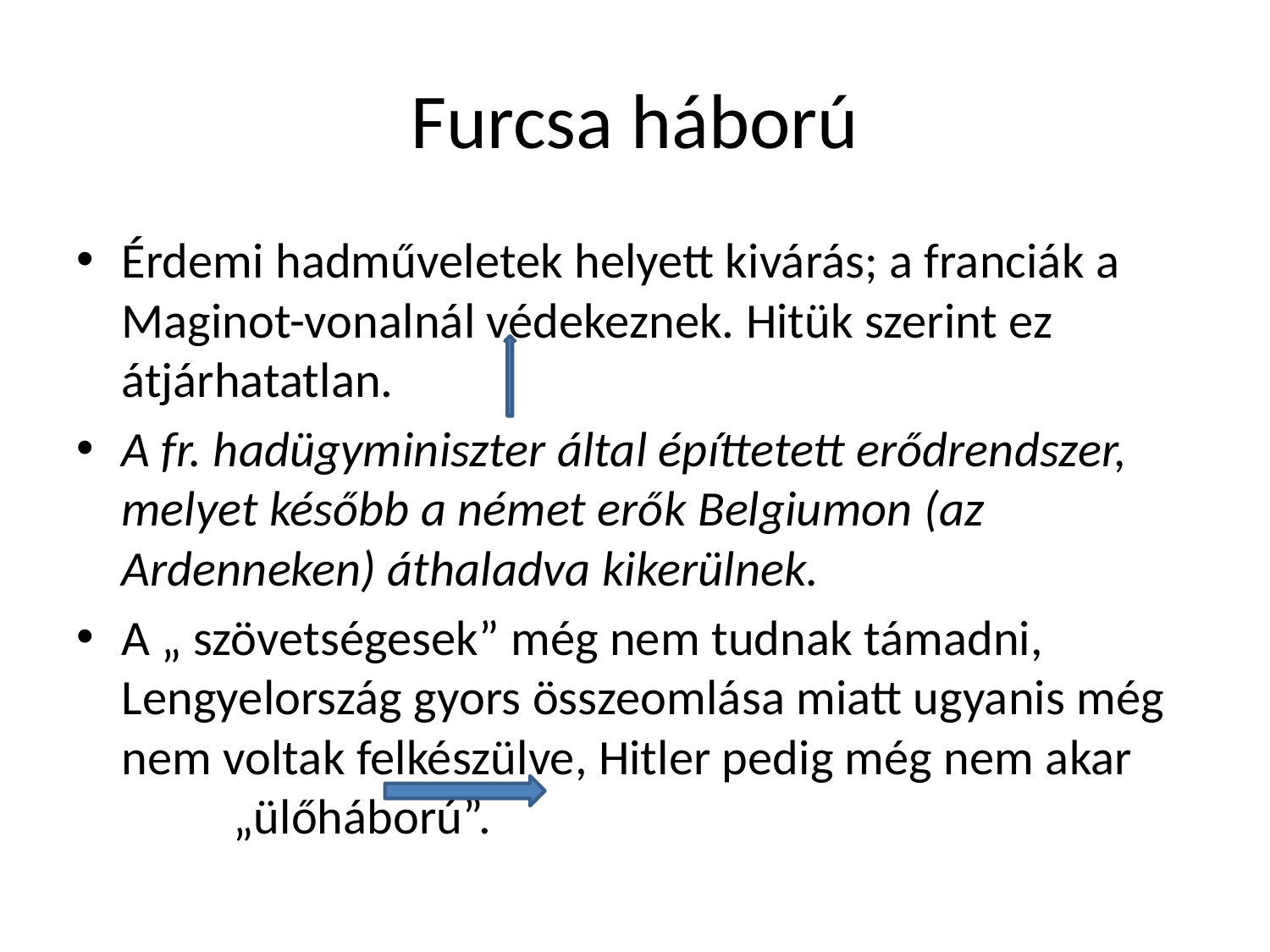

# Furcsa háború
Érdemi hadműveletek helyett kivárás; a franciák a Maginot-vonalnál védekeznek. Hitük szerint ez átjárhatatlan.
A fr. hadügyminiszter által építtetett erődrendszer, melyet később a német erők Belgiumon (az Ardenneken) áthaladva kikerülnek.
A „ szövetségesek” még nem tudnak támadni, Lengyelország gyors összeomlása miatt ugyanis még nem voltak felkészülve, Hitler pedig még nem akar			„ülőháború”.